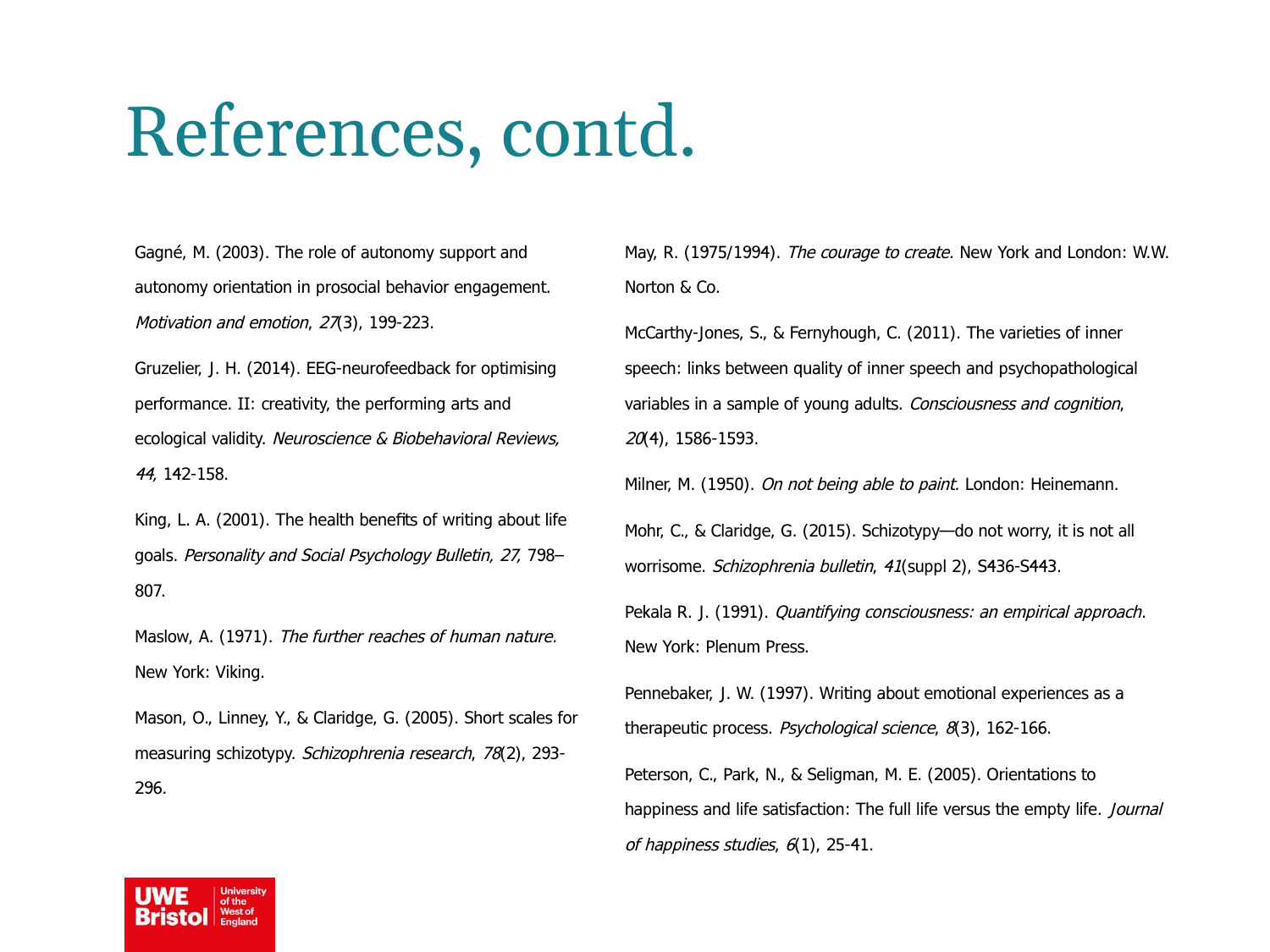

References, contd.
Gagné, M. (2003). The role of autonomy support and autonomy orientation in prosocial behavior engagement. Motivation and emotion, 27(3), 199-223.
Gruzelier, J. H. (2014). EEG-neurofeedback for optimising performance. II: creativity, the performing arts and ecological validity. Neuroscience & Biobehavioral Reviews, 44, 142-158.
King, L. A. (2001). The health benefits of writing about life goals. Personality and Social Psychology Bulletin, 27, 798–807.
Maslow, A. (1971). The further reaches of human nature. New York: Viking.
Mason, O., Linney, Y., & Claridge, G. (2005). Short scales for measuring schizotypy. Schizophrenia research, 78(2), 293-296.

May, R. (1975/1994). The courage to create. New York and London: W.W. Norton & Co.
McCarthy-Jones, S., & Fernyhough, C. (2011). The varieties of inner speech: links between quality of inner speech and psychopathological variables in a sample of young adults. Consciousness and cognition, 20(4), 1586-1593.
Milner, M. (1950). On not being able to paint. London: Heinemann.
Mohr, C., & Claridge, G. (2015). Schizotypy—do not worry, it is not all worrisome. Schizophrenia bulletin, 41(suppl 2), S436-S443.
Pekala R. J. (1991). Quantifying consciousness: an empirical approach. New York: Plenum Press.
Pennebaker, J. W. (1997). Writing about emotional experiences as a therapeutic process. Psychological science, 8(3), 162-166.
Peterson, C., Park, N., & Seligman, M. E. (2005). Orientations to happiness and life satisfaction: The full life versus the empty life. Journal of happiness studies, 6(1), 25-41.